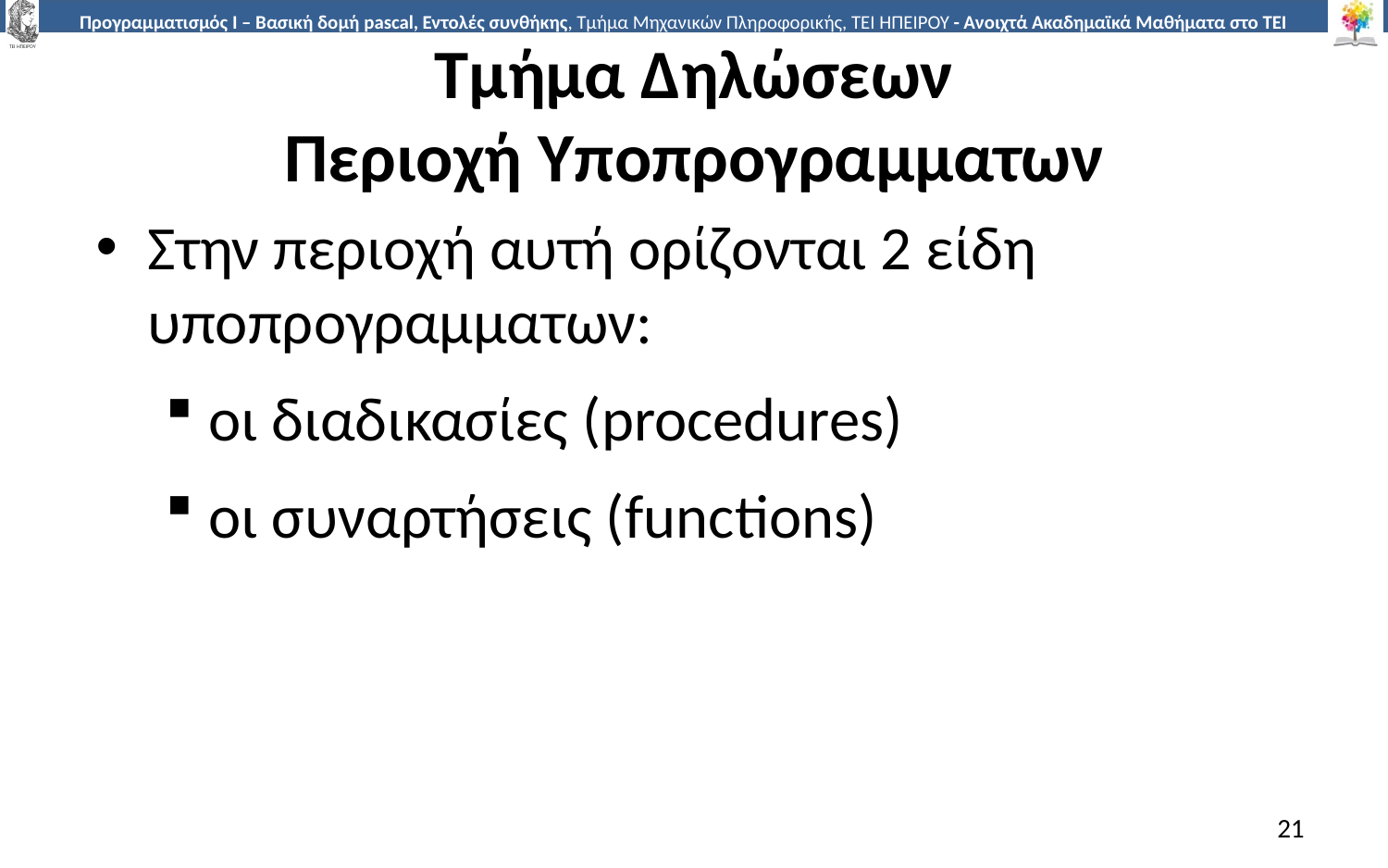

# Τμήμα Δηλώσεων Περιοχή Υποπρογραμματων
Στην περιοχή αυτή ορίζονται 2 είδη υποπρογραμματων:
οι διαδικασίες (procedures)
οι συναρτήσεις (functions)
21